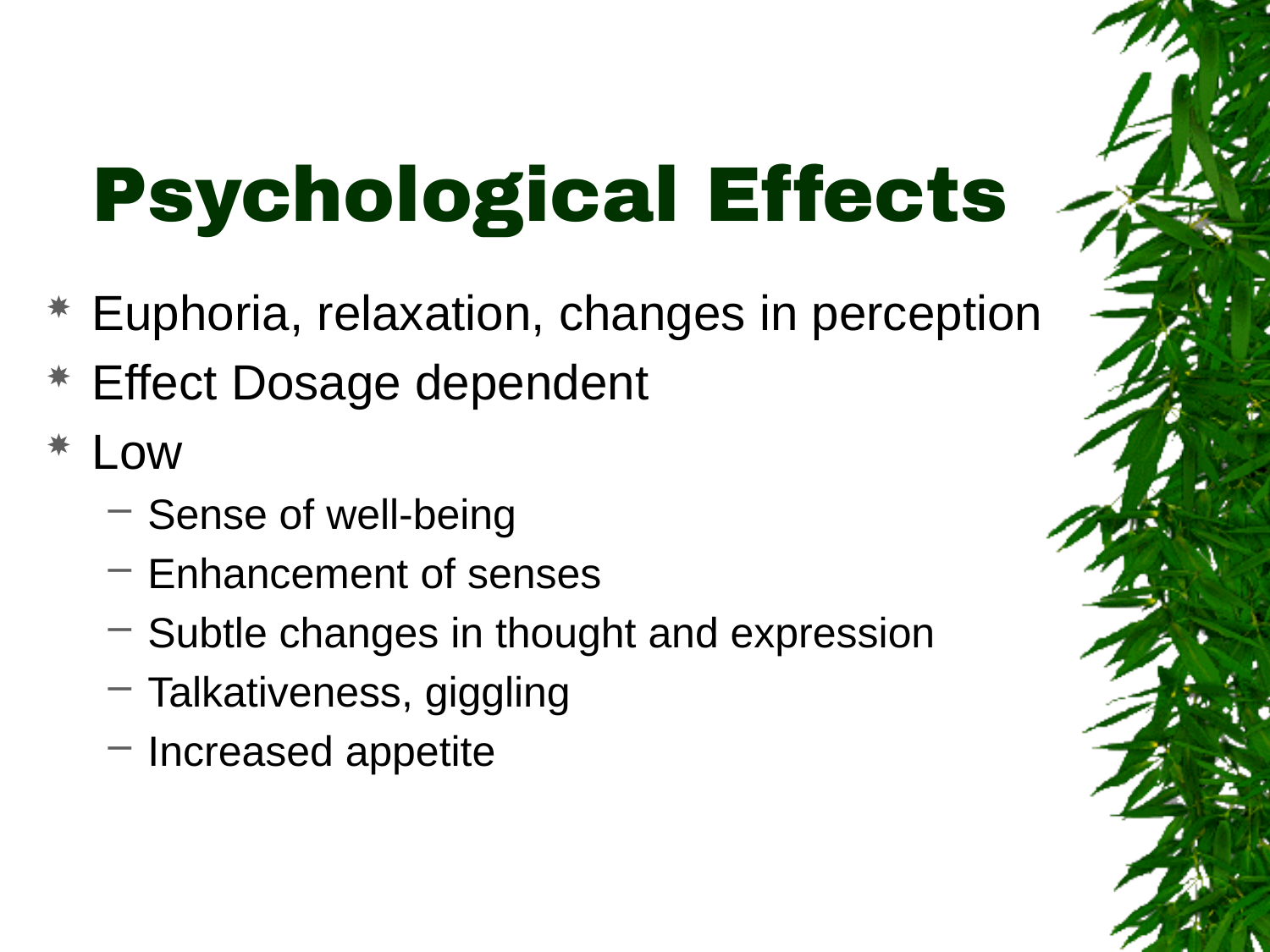

# Psychological Effects
Euphoria, relaxation, changes in perception
Effect Dosage dependent
Low
Sense of well-being
Enhancement of senses
Subtle changes in thought and expression
Talkativeness, giggling
Increased appetite